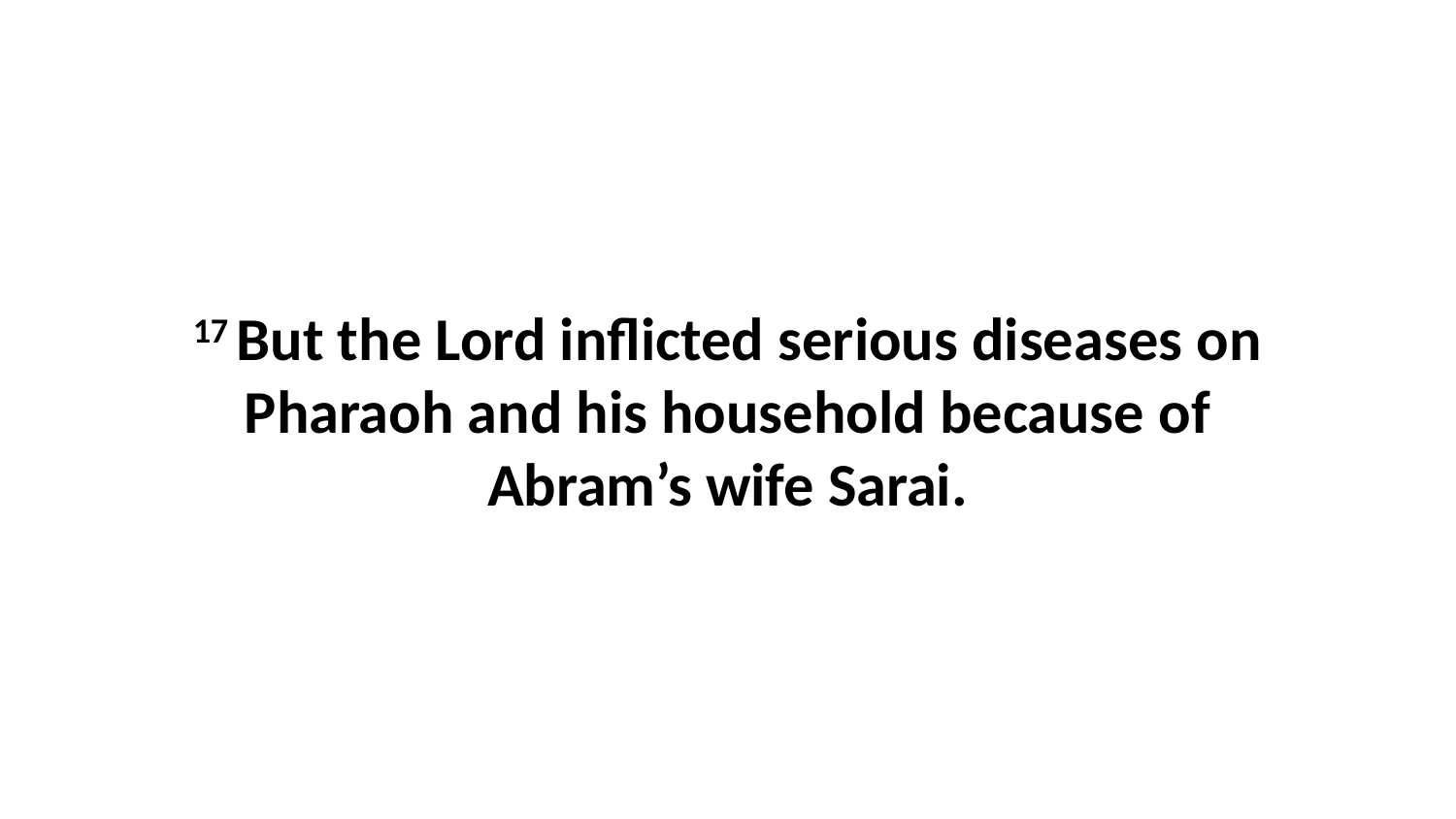

17 But the Lord inflicted serious diseases on Pharaoh and his household because of Abram’s wife Sarai.